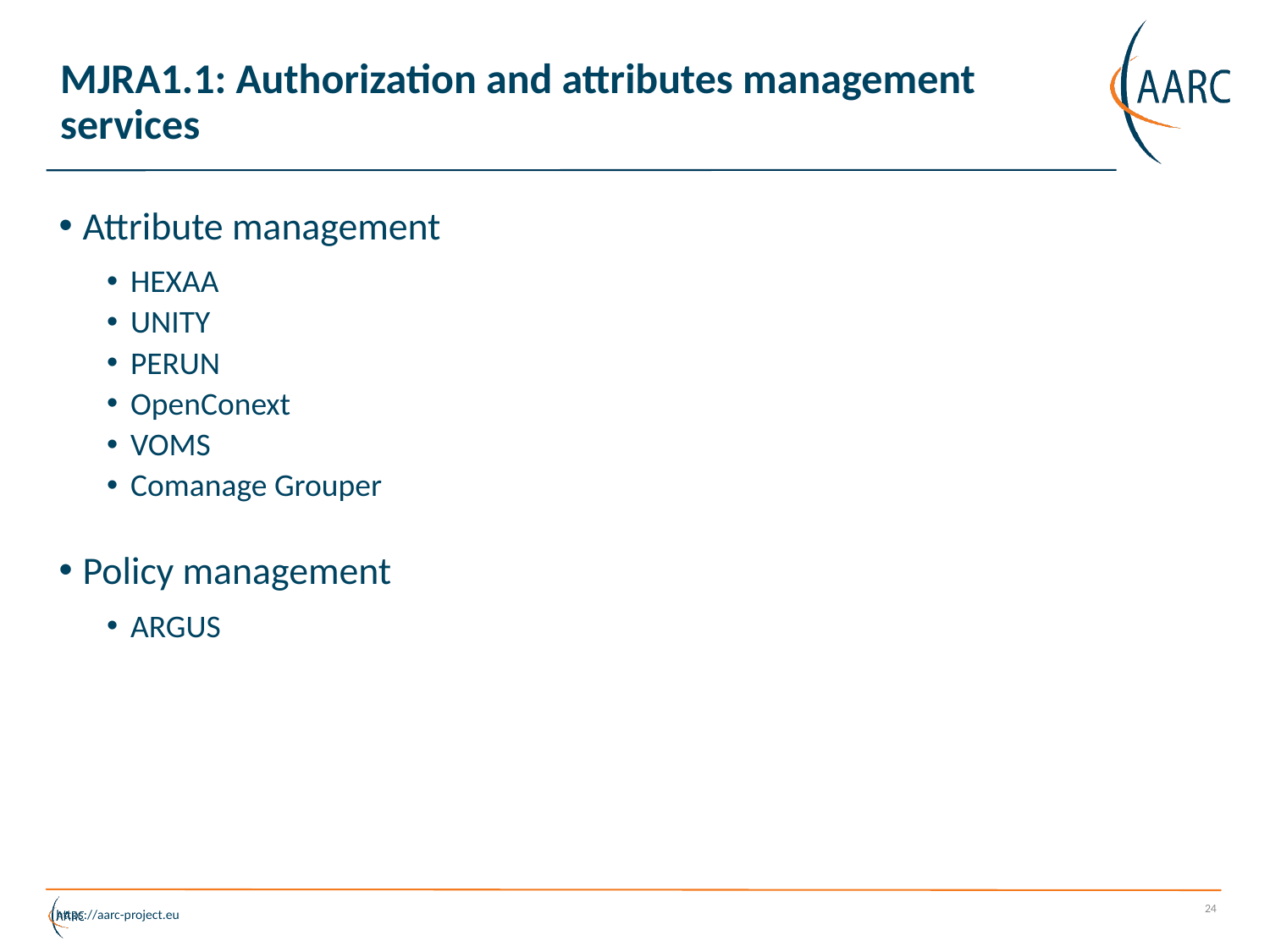

# MJRA1.1: Authorization and attributes management services
Attribute management
HEXAA
UNITY
PERUN
OpenConext
VOMS
Comanage Grouper
Policy management
ARGUS
24